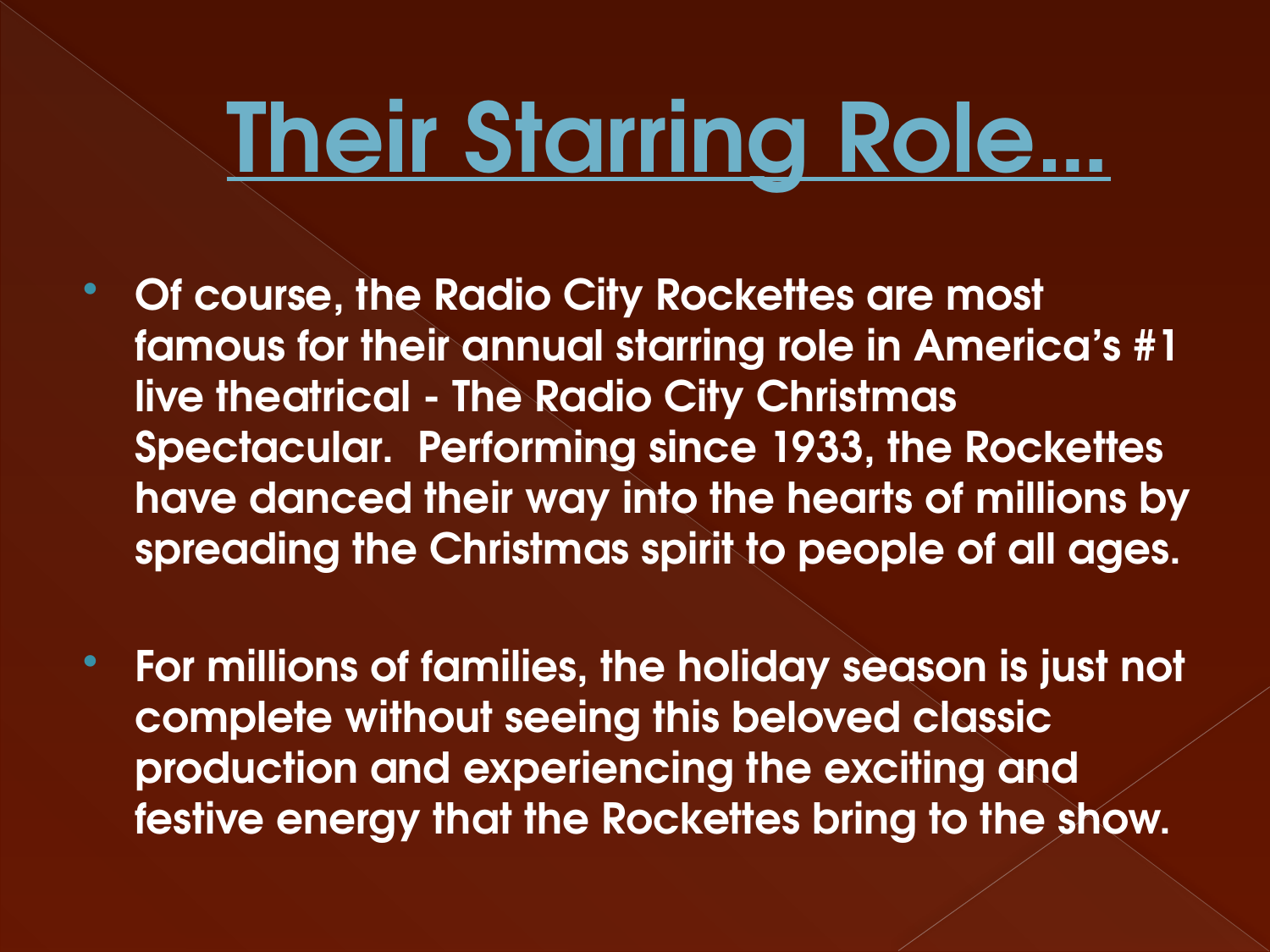

# Their Starring Role…
Of course, the Radio City Rockettes are most famous for their annual starring role in America’s #1 live theatrical - The Radio City Christmas Spectacular.  Performing since 1933, the Rockettes have danced their way into the hearts of millions by spreading the Christmas spirit to people of all ages.

For millions of families, the holiday season is just not complete without seeing this beloved classic production and experiencing the exciting and festive energy that the Rockettes bring to the show.